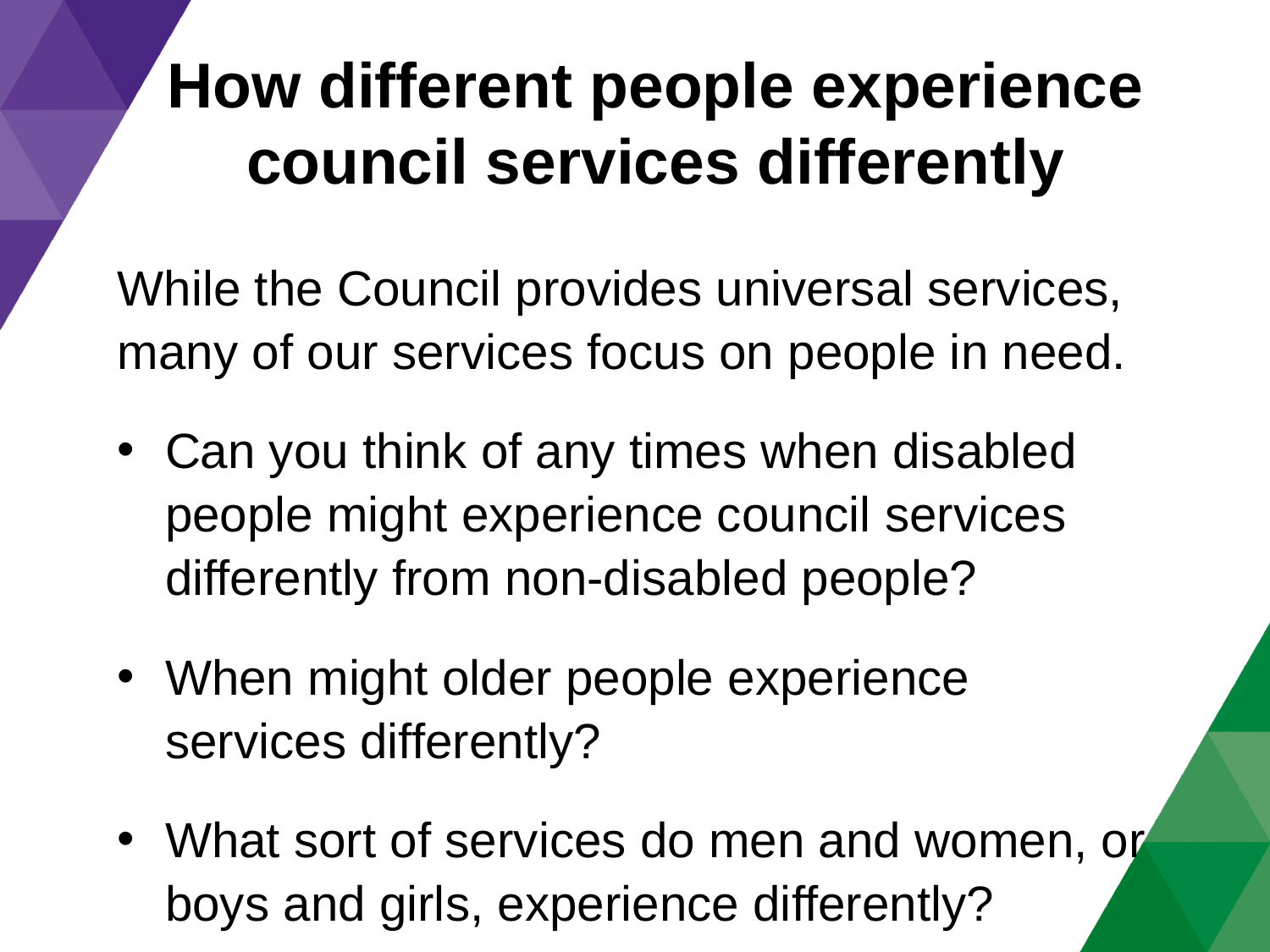

# How different people experience council services differently
While the Council provides universal services, many of our services focus on people in need.
Can you think of any times when disabled people might experience council services differently from non-disabled people?
When might older people experience services differently?
What sort of services do men and women, or boys and girls, experience differently?